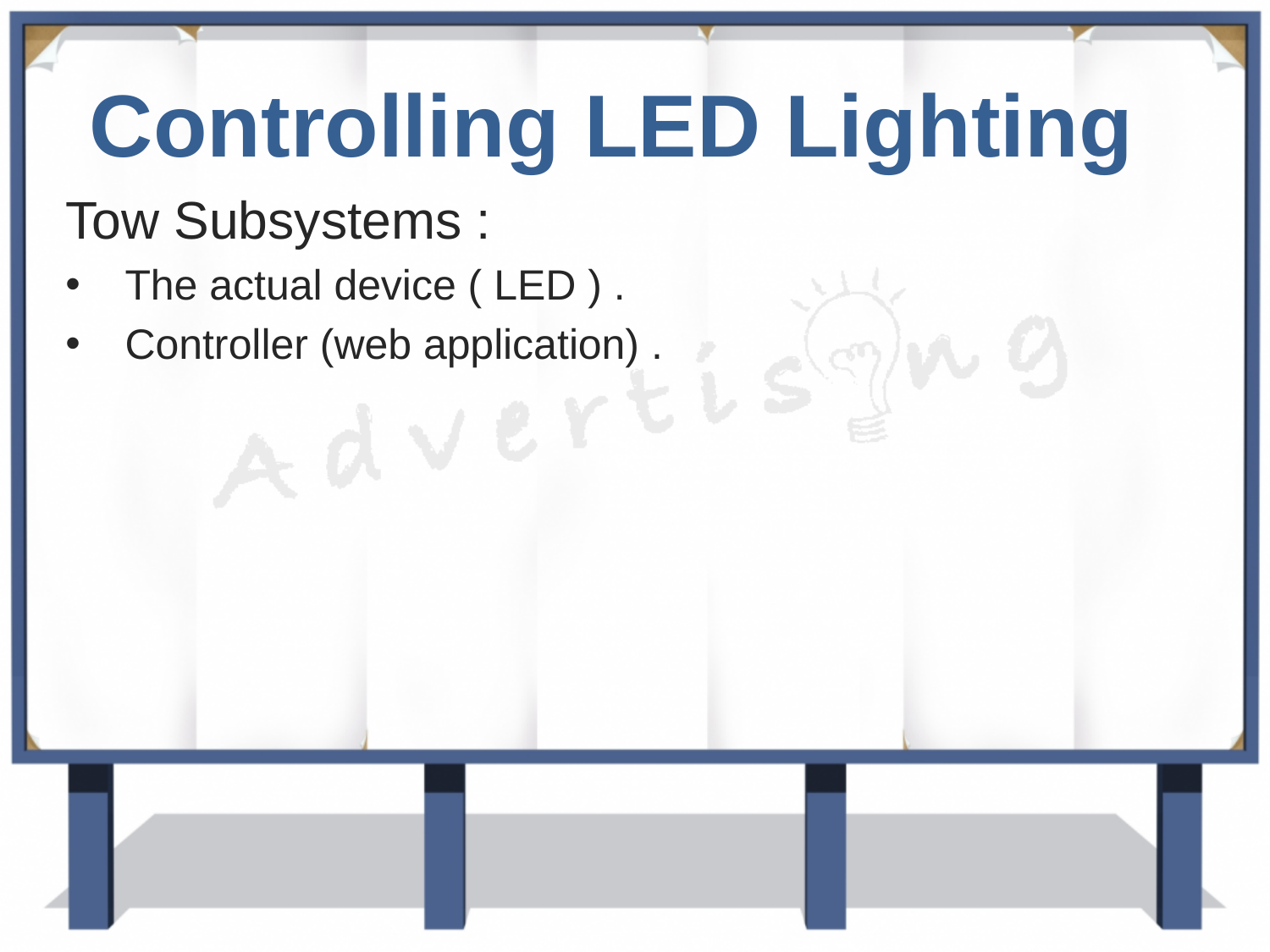

# Controlling LED Lighting
Tow Subsystems :
 The actual device ( LED ) .
 Controller (web application) .